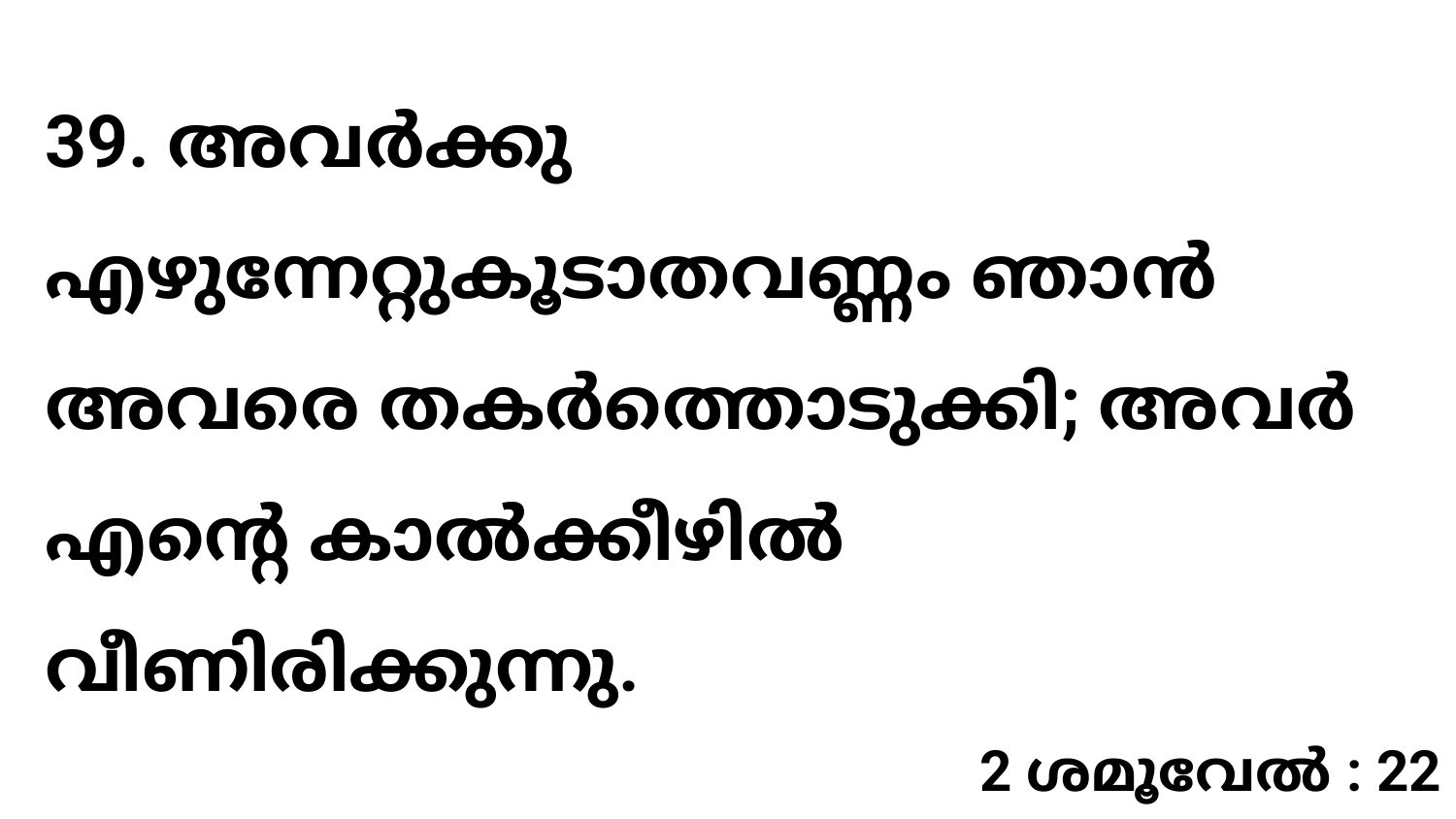

39. അവർക്കു എഴുന്നേറ്റുകൂടാതവണ്ണം ഞാൻ അവരെ തകർത്തൊടുക്കി; അവർ എന്റെ കാൽക്കീഴിൽ വീണിരിക്കുന്നു.
2 ശമൂവേൽ : 22